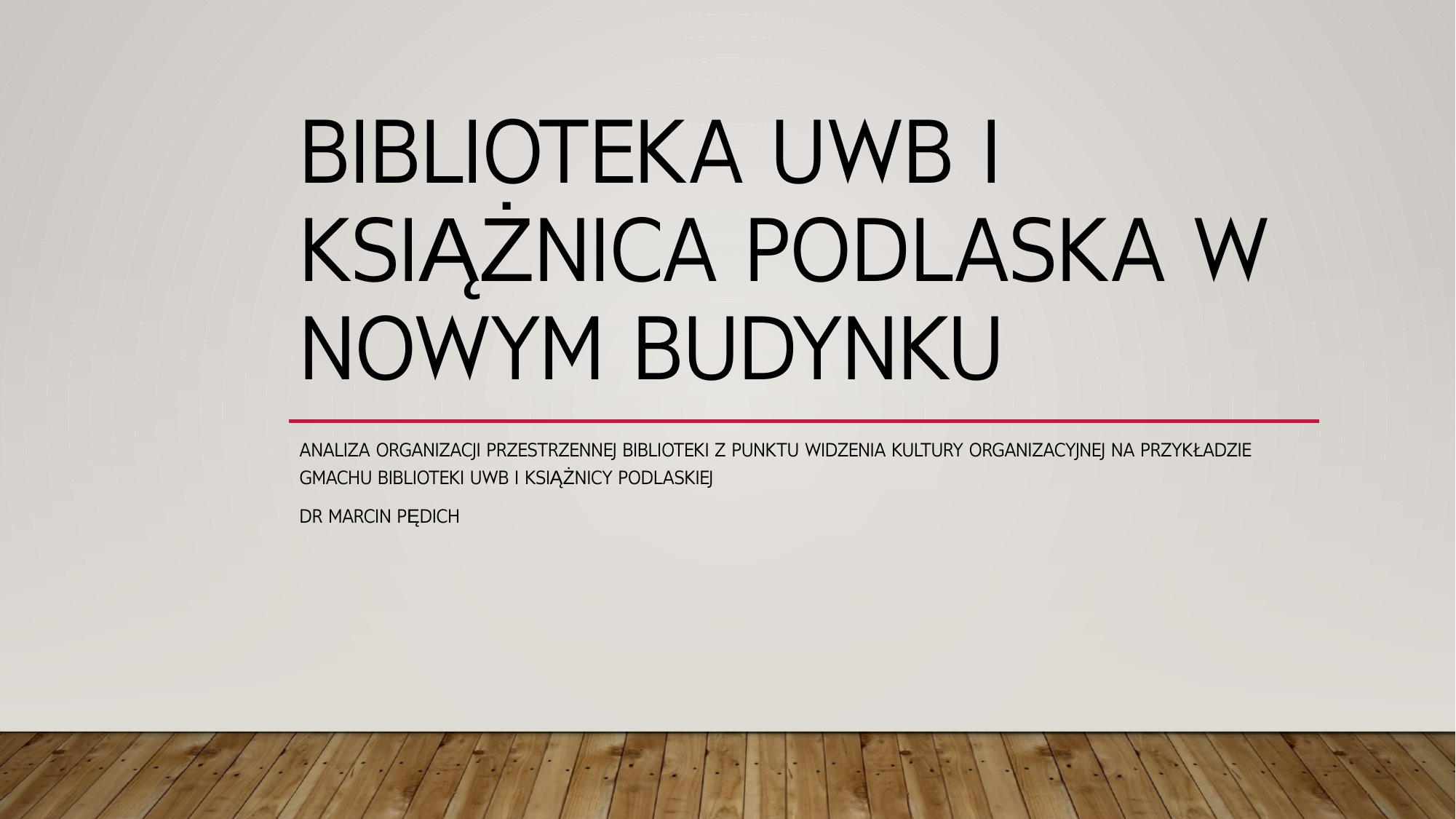

# Biblioteka UwB i Książnica Podlaska w Nowym Budynku
Analiza organizacji przestrzennej biblioteki z punktu widzenia kultury organizacyjnej na przykładzie gmachu Biblioteki UwB i Książnicy Podlaskiej
Dr Marcin Pędich